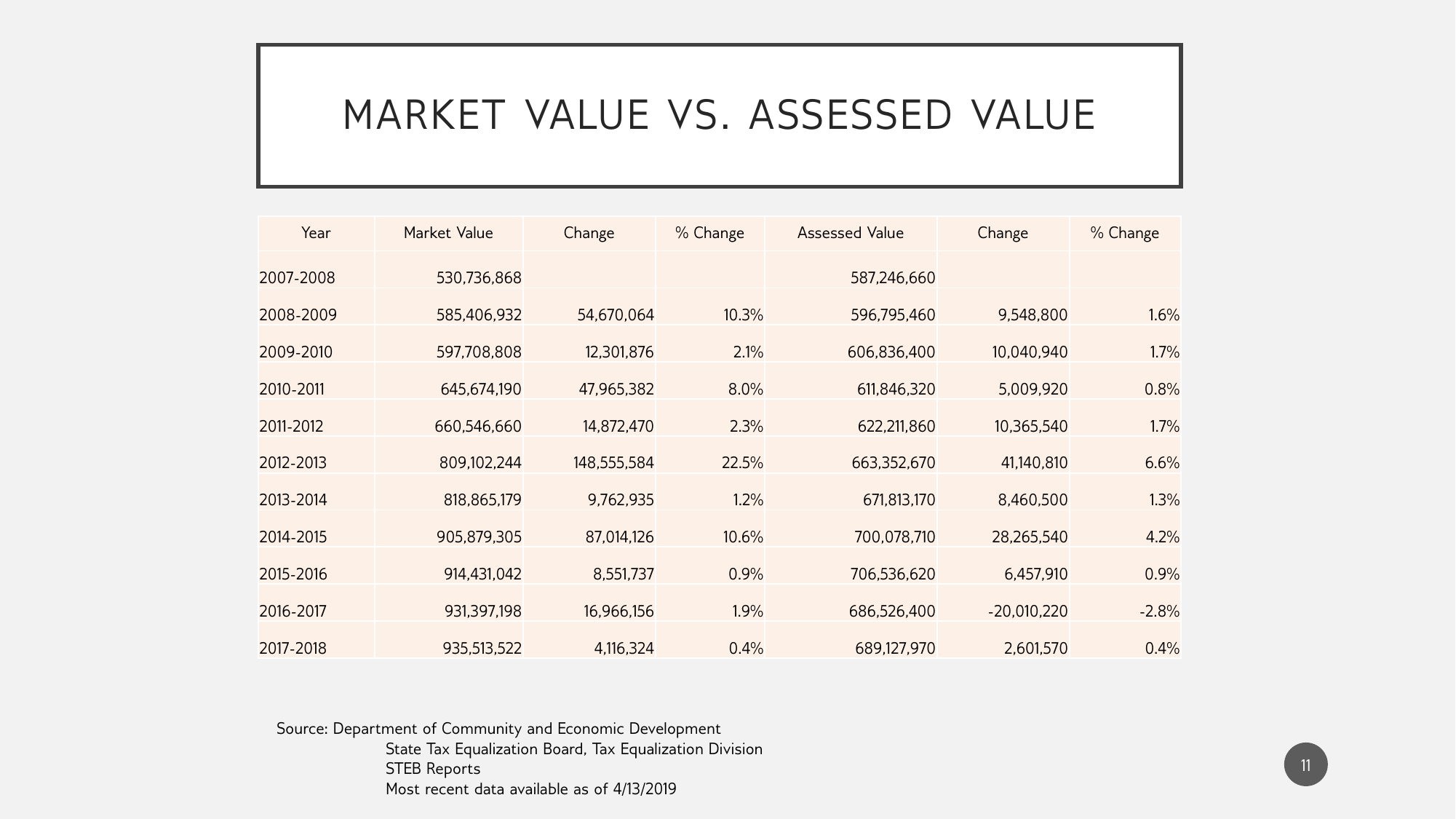

# Market value vs. assessed value
| Year | Market Value | Change | % Change | Assessed Value | Change | % Change |
| --- | --- | --- | --- | --- | --- | --- |
| 2007-2008 | 530,736,868 |  |  | 587,246,660 |  |  |
| 2008-2009 | 585,406,932 | 54,670,064 | 10.3% | 596,795,460 | 9,548,800 | 1.6% |
| 2009-2010 | 597,708,808 | 12,301,876 | 2.1% | 606,836,400 | 10,040,940 | 1.7% |
| 2010-2011 | 645,674,190 | 47,965,382 | 8.0% | 611,846,320 | 5,009,920 | 0.8% |
| 2011-2012 | 660,546,660 | 14,872,470 | 2.3% | 622,211,860 | 10,365,540 | 1.7% |
| 2012-2013 | 809,102,244 | 148,555,584 | 22.5% | 663,352,670 | 41,140,810 | 6.6% |
| 2013-2014 | 818,865,179 | 9,762,935 | 1.2% | 671,813,170 | 8,460,500 | 1.3% |
| 2014-2015 | 905,879,305 | 87,014,126 | 10.6% | 700,078,710 | 28,265,540 | 4.2% |
| 2015-2016 | 914,431,042 | 8,551,737 | 0.9% | 706,536,620 | 6,457,910 | 0.9% |
| 2016-2017 | 931,397,198 | 16,966,156 | 1.9% | 686,526,400 | -20,010,220 | -2.8% |
| 2017-2018 | 935,513,522 | 4,116,324 | 0.4% | 689,127,970 | 2,601,570 | 0.4% |
Source: Department of Community and Economic Development
	State Tax Equalization Board, Tax Equalization Division
	STEB Reports
	Most recent data available as of 4/13/2019
11